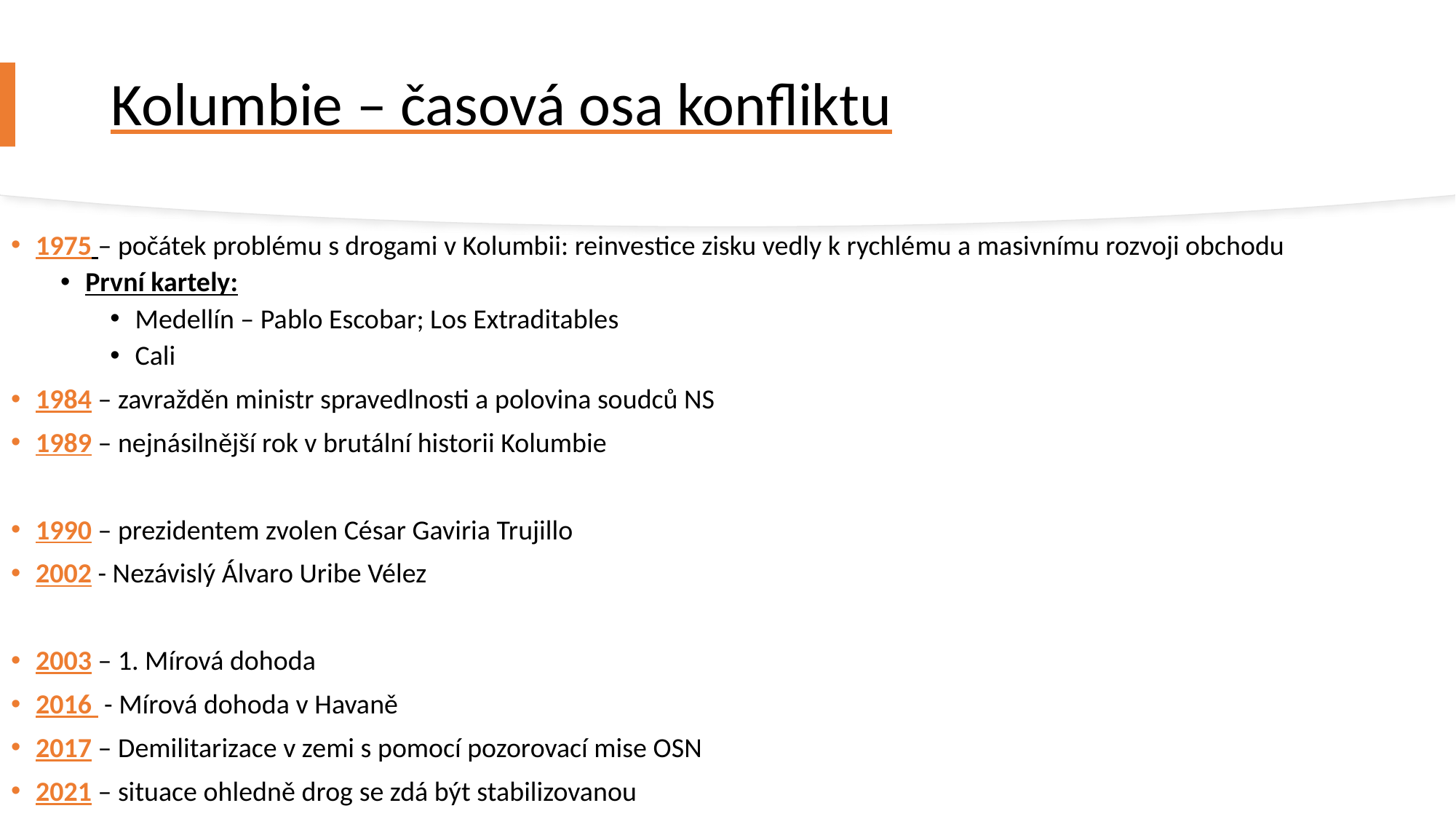

# Kolumbie – časová osa konfliktu

1975 – počátek problému s drogami v Kolumbii: reinvestice zisku vedly k rychlému a masivnímu rozvoji obchodu
První kartely:
Medellín – Pablo Escobar; Los Extraditables
Cali
1984 – zavražděn ministr spravedlnosti a polovina soudců NS
1989 – nejnásilnější rok v brutální historii Kolumbie

1990 – prezidentem zvolen César Gaviria Trujillo
2002 - Nezávislý Álvaro Uribe Vélez

2003 – 1. Mírová dohoda
2016  - Mírová dohoda v Havaně
2017 – Demilitarizace v zemi s pomocí pozorovací mise OSN
2021 – situace ohledně drog se zdá být stabilizovanou